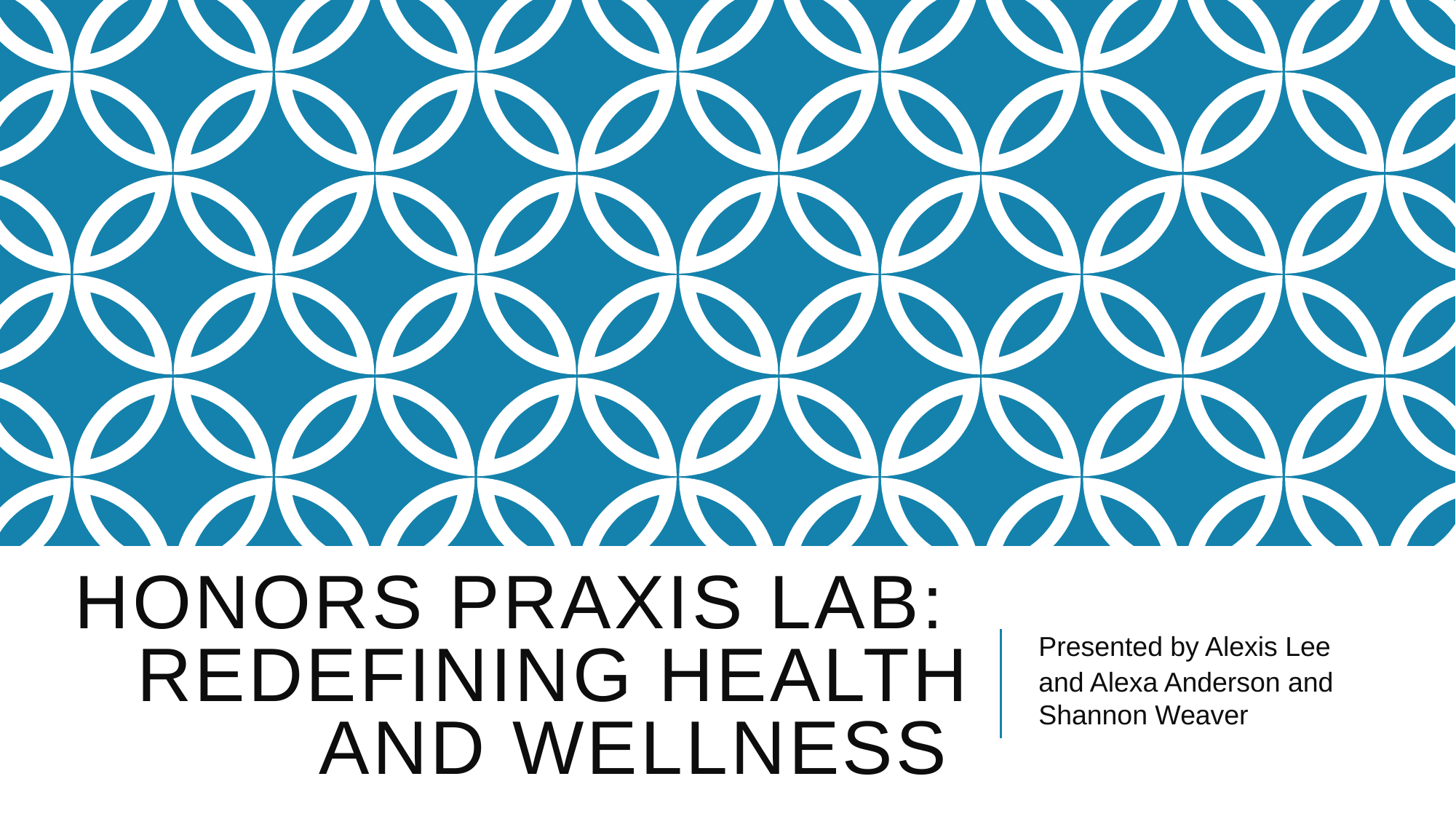

# Honors Praxis lab: redefining health and wellness
Presented by Alexis Lee
and Alexa Anderson and Shannon Weaver